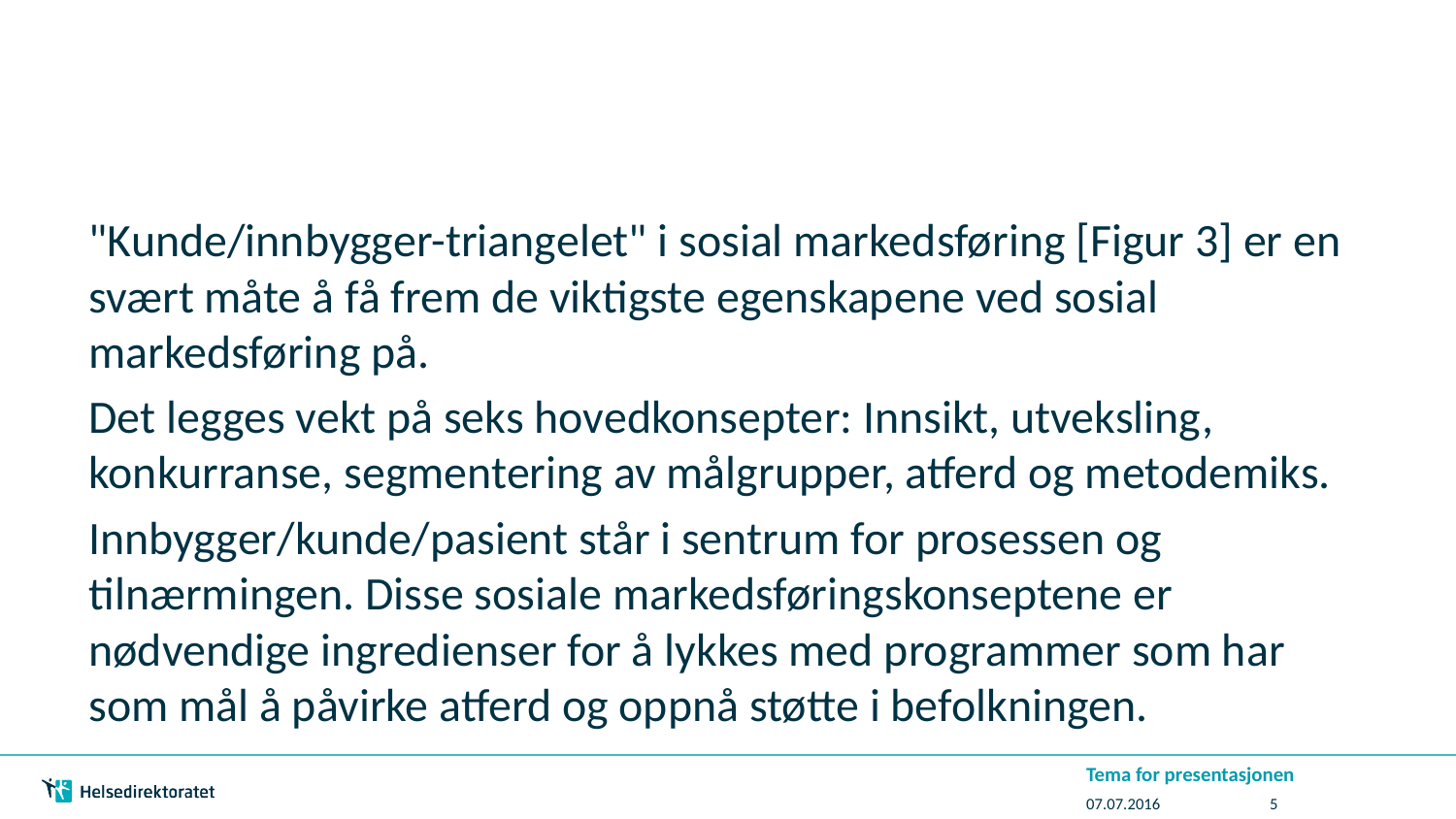

#
"Kunde/innbygger-triangelet" i sosial markedsføring [Figur 3] er en svært måte å få frem de viktigste egenskapene ved sosial markedsføring på.
Det legges vekt på seks hovedkonsepter: Innsikt, utveksling, konkurranse, segmentering av målgrupper, atferd og metodemiks.
Innbygger/kunde/pasient står i sentrum for prosessen og tilnærmingen. Disse sosiale markedsføringskonseptene er nødvendige ingredienser for å lykkes med programmer som har som mål å påvirke atferd og oppnå støtte i befolkningen.

Tema for presentasjonen
07.07.2016
5